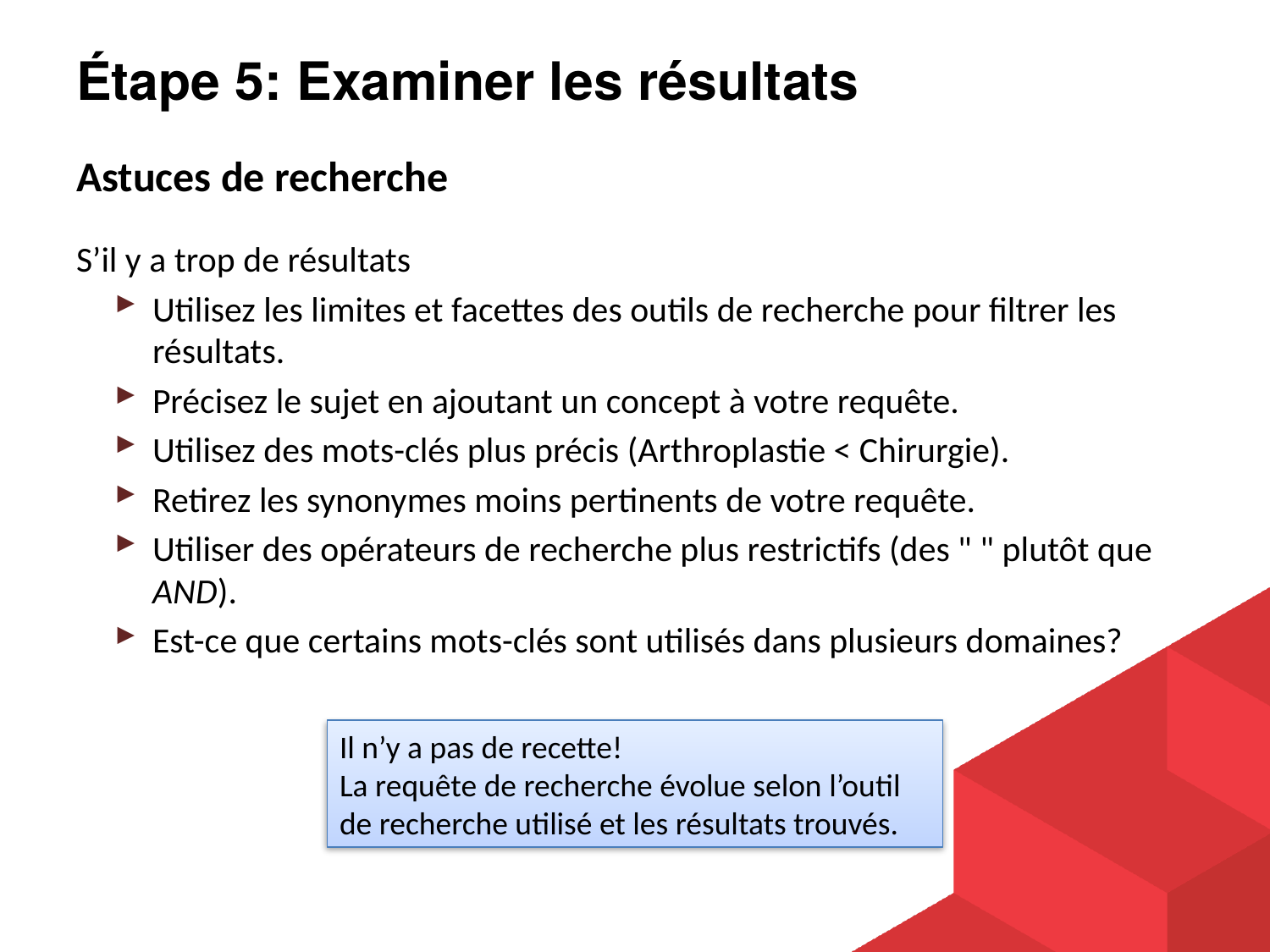

# Étape 5: Examiner les résultats
Astuces de recherche

S’il y a trop de résultats
Utilisez les limites et facettes des outils de recherche pour filtrer les résultats.
Précisez le sujet en ajoutant un concept à votre requête.
Utilisez des mots-clés plus précis (Arthroplastie < Chirurgie).
Retirez les synonymes moins pertinents de votre requête.
Utiliser des opérateurs de recherche plus restrictifs (des " " plutôt que AND).
Est-ce que certains mots-clés sont utilisés dans plusieurs domaines?

Il n’y a pas de recette!
La requête de recherche évolue selon l’outil de recherche utilisé et les résultats trouvés.